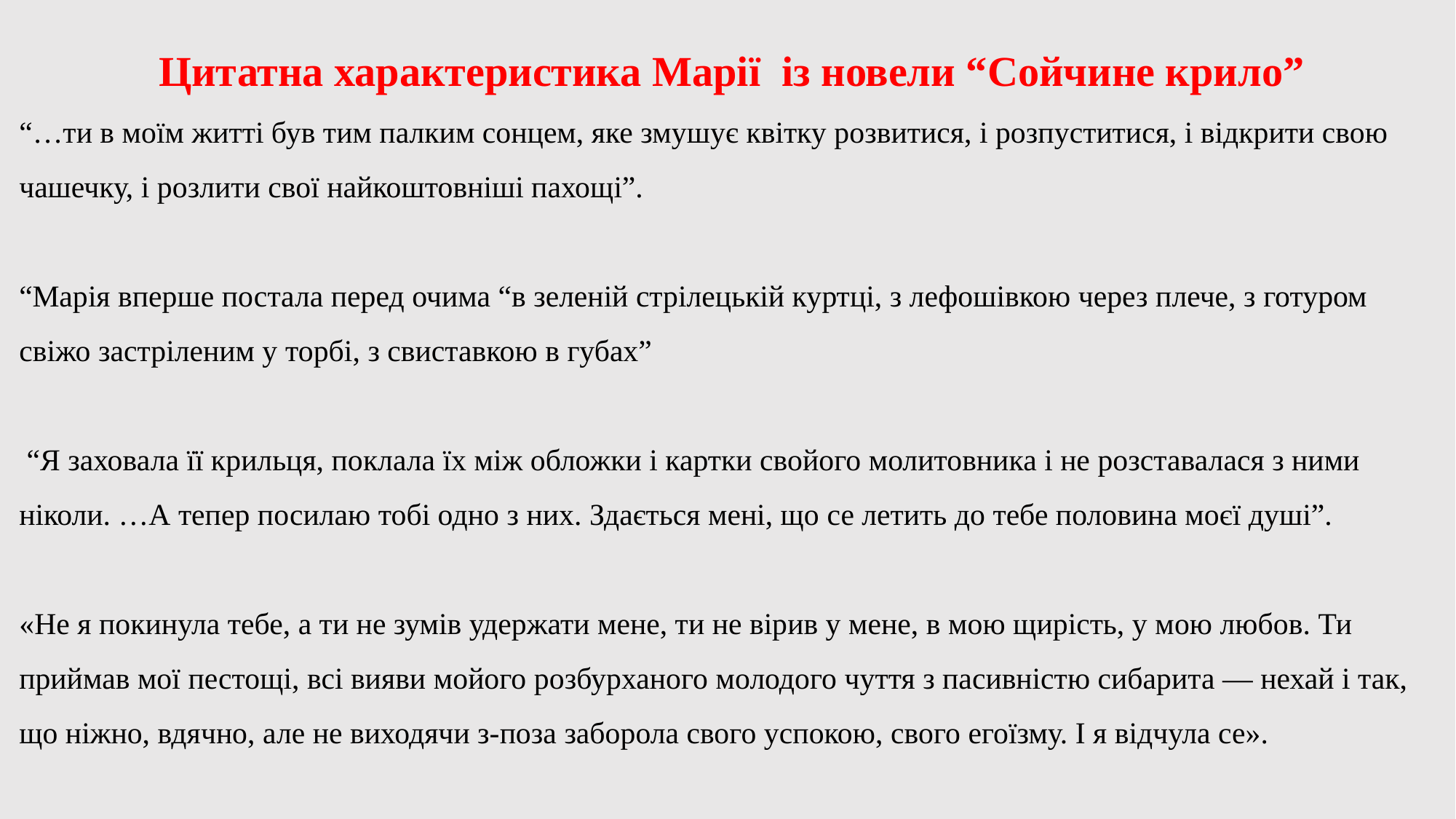

Цитатна характеристика Марії  із новели “Сойчине крило”
“…ти в моїм житті був тим палким сонцем, яке змушує квітку розвитися, і розпуститися, і відкрити свою чашечку, і розлити свої найкоштовніші пахощі”.

“Марія вперше постала перед очима “в зеленій стрілецькій куртці, з лефошівкою через плече, з готуром свіжо застріленим у торбі, з свиставкою в губах”

 “Я заховала її крильця, поклала їх між обложки і картки свойого молитовника і не розставалася з ними ніколи. …А тепер посилаю тобі одно з них. Здається мені, що се летить до тебе половина моєї душі”.

«Не я покинула тебе, а ти не зумів удержати мене, ти не вірив у мене, в мою щирість, у мою любов. Ти приймав мої пестощі, всі вияви мойого розбурханого молодого чуття з пасивністю сибарита — нехай і так, що ніжно, вдячно, але не виходячи з-поза заборола свого успокою, свого егоїзму. І я відчула се».
|  |  |
| --- | --- |